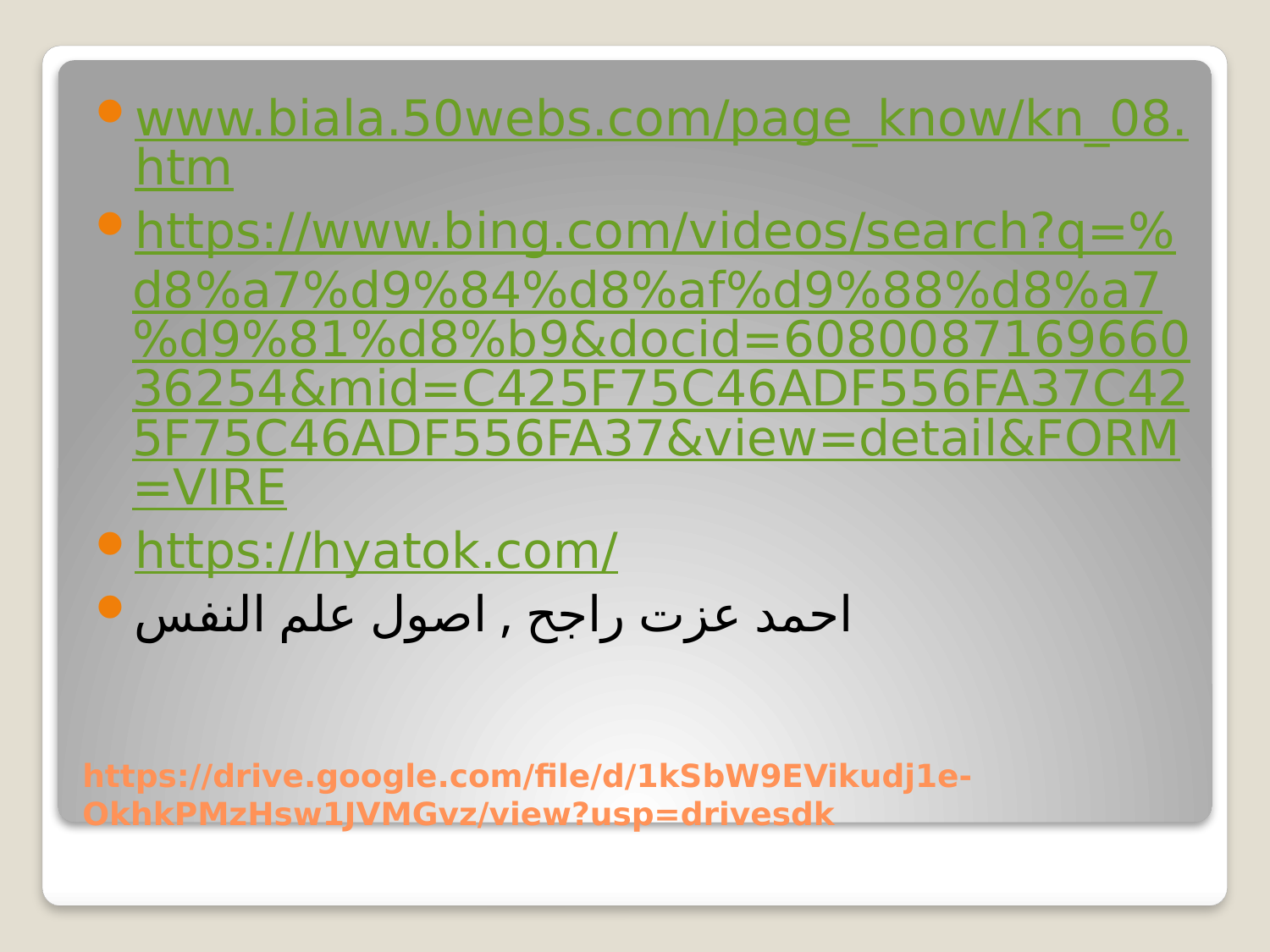

www.biala.50webs.com/page_know/kn_08.htm
https://www.bing.com/videos/search?q=%d8%a7%d9%84%d8%af%d9%88%d8%a7%d9%81%d8%b9&docid=608008716966036254&mid=C425F75C46ADF556FA37C425F75C46ADF556FA37&view=detail&FORM=VIRE
https://hyatok.com/
احمد عزت راجح , اصول علم النفس

# https://drive.google.com/file/d/1kSbW9EVikudj1e-OkhkPMzHsw1JVMGvz/view?usp=drivesdk